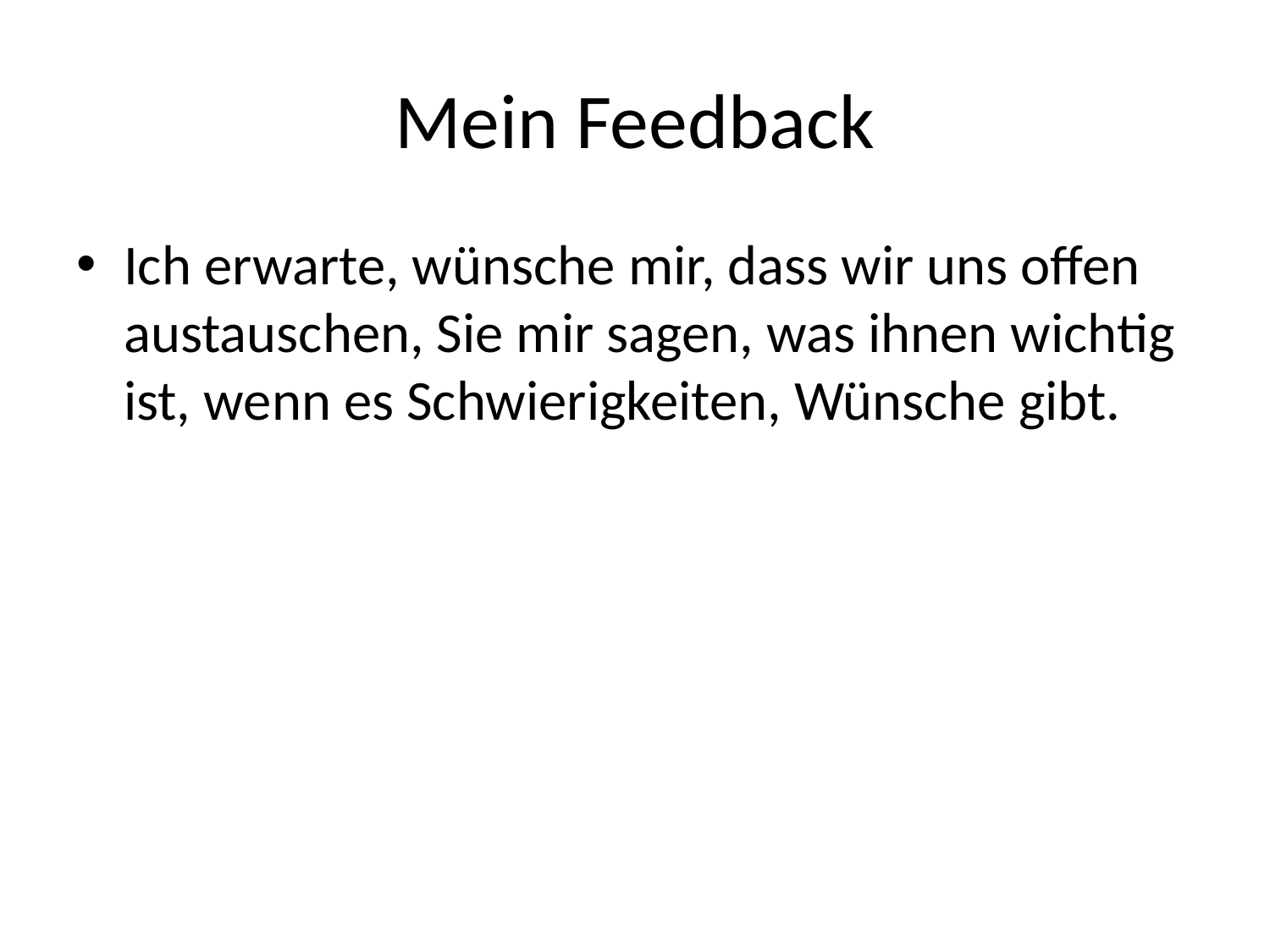

# Mein Feedback
Ich erwarte, wünsche mir, dass wir uns offen austauschen, Sie mir sagen, was ihnen wichtig ist, wenn es Schwierigkeiten, Wünsche gibt.